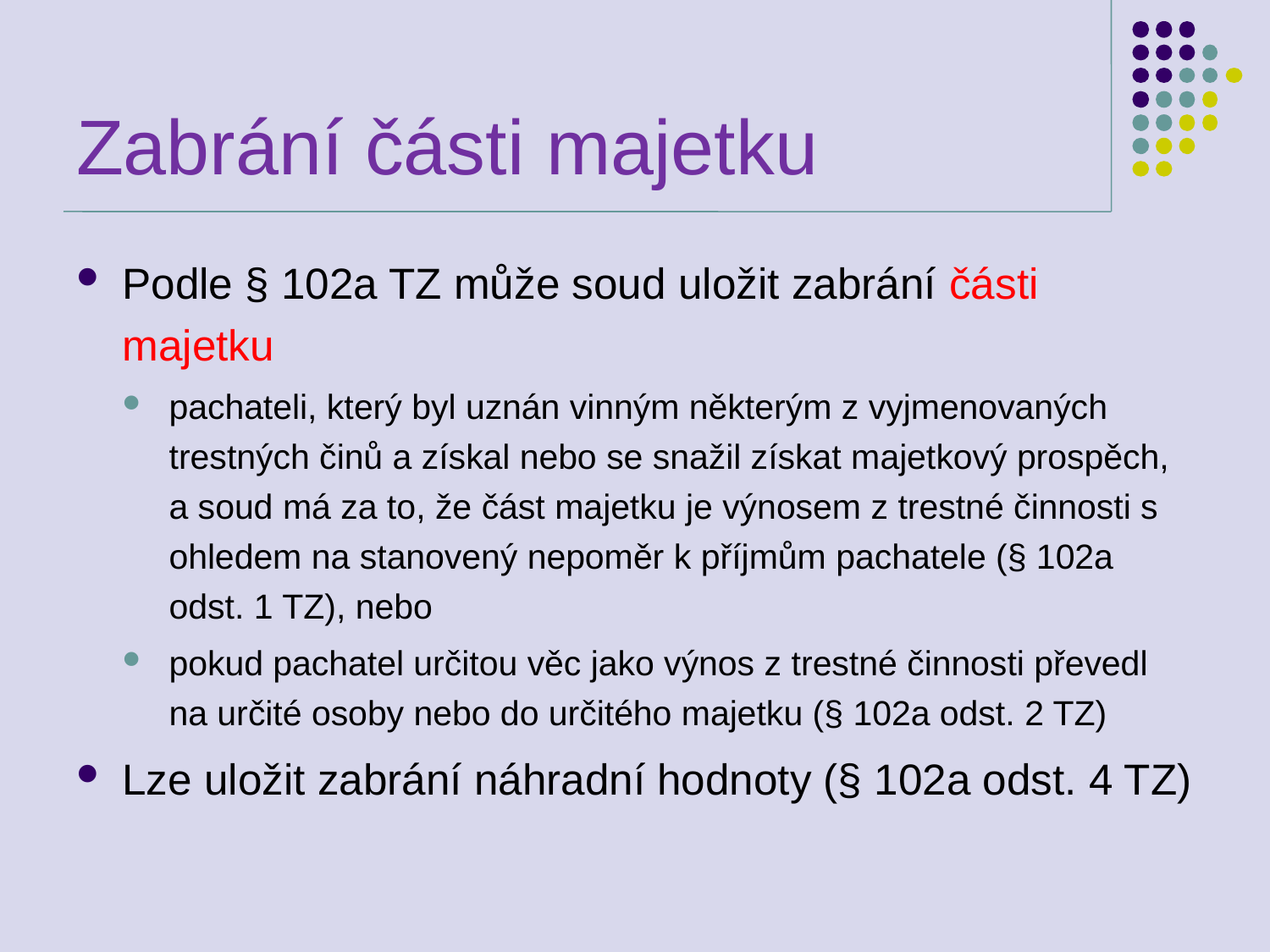

# Zabrání části majetku
Podle § 102a TZ může soud uložit zabrání části majetku
pachateli, který byl uznán vinným některým z vyjmenovaných trestných činů a získal nebo se snažil získat majetkový prospěch, a soud má za to, že část majetku je výnosem z trestné činnosti s ohledem na stanovený nepoměr k příjmům pachatele (§ 102a odst. 1 TZ), nebo
pokud pachatel určitou věc jako výnos z trestné činnosti převedl na určité osoby nebo do určitého majetku (§ 102a odst. 2 TZ)
Lze uložit zabrání náhradní hodnoty (§ 102a odst. 4 TZ)